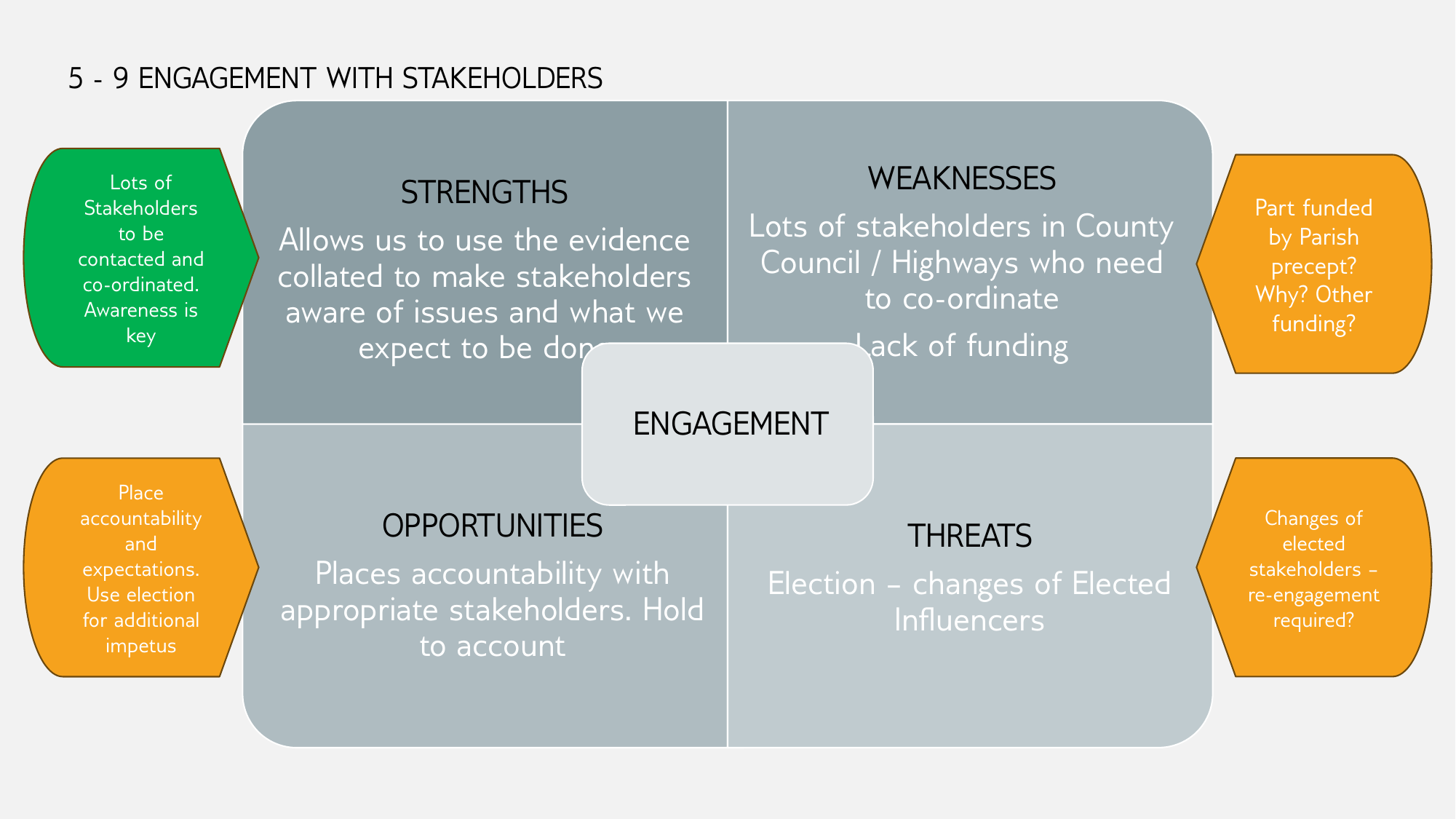

5 - 9 ENGAGEMENT WITH STAKEHOLDERS
STRENGTHS
Allows us to use the evidence collated to make stakeholders aware of issues and what we expect to be done
WEAKNESSES
Lots of stakeholders in County Council / Highways who need to co-ordinate
Lack of funding
OPPORTUNITIES
Places accountability with appropriate stakeholders. Hold to account
THREATS
Election – changes of Elected Influencers
ENGAGEMENT
Lots of Stakeholders to be contacted and co-ordinated. Awareness is key
Part funded by Parish precept? Why? Other funding?

Place accountability and expectations. Use election for additional impetus
Changes of elected stakeholders – re-engagement required?